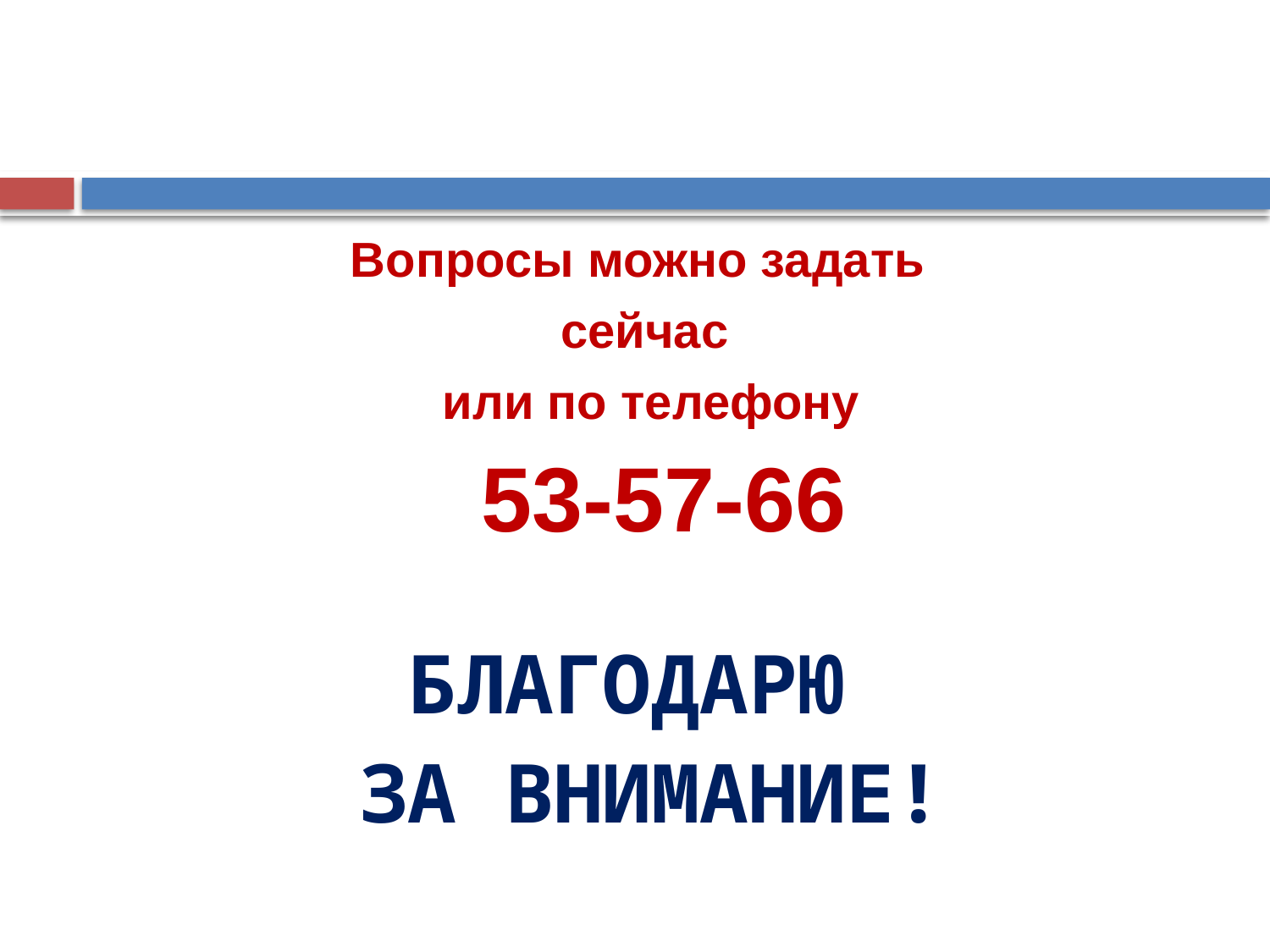

#
Вопросы можно задать
сейчас
или по телефону
 53-57-66

БЛАГОДАРЮ
ЗА ВНИМАНИЕ!